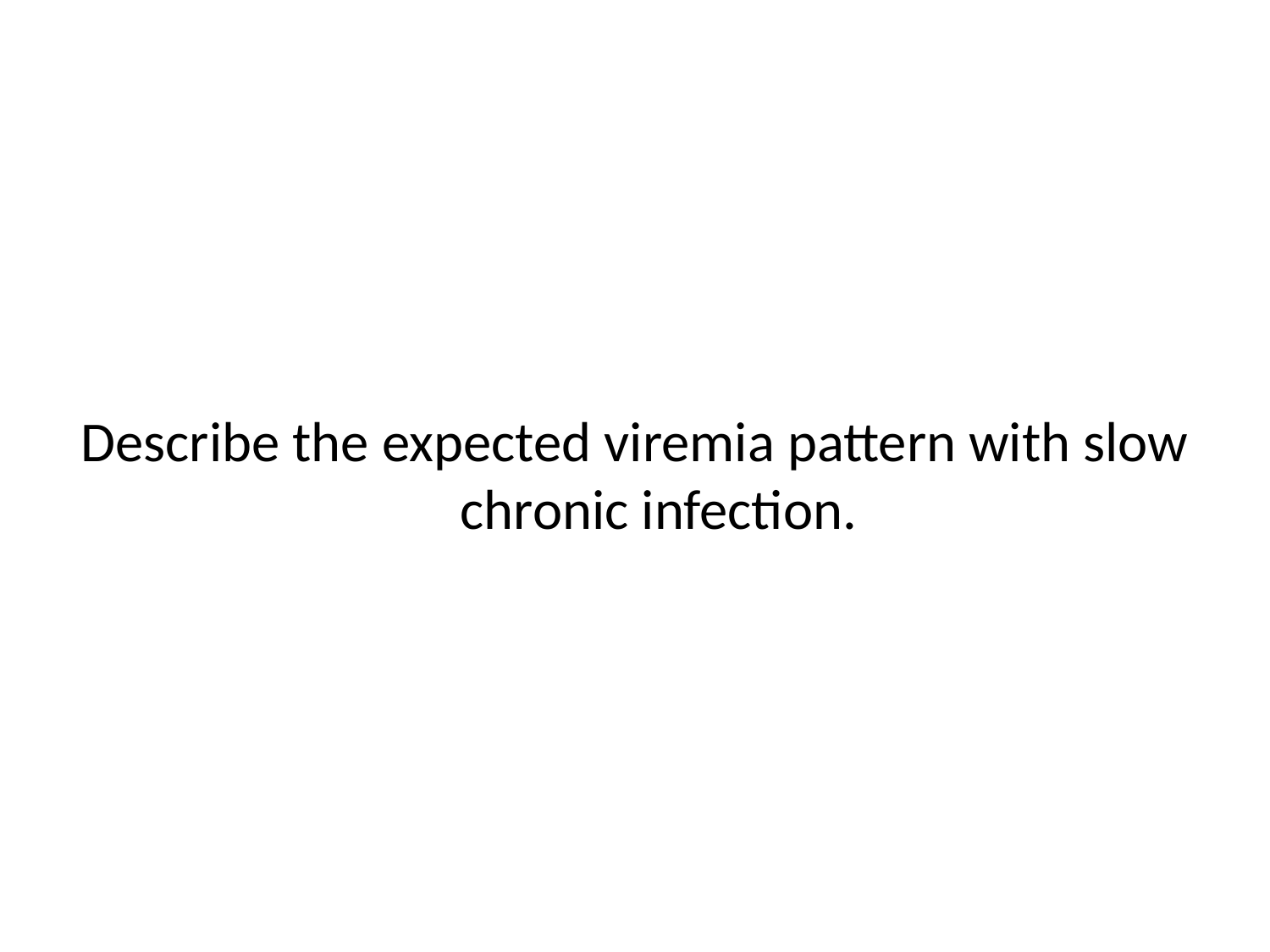

Describe the expected viremia pattern with slow chronic infection.